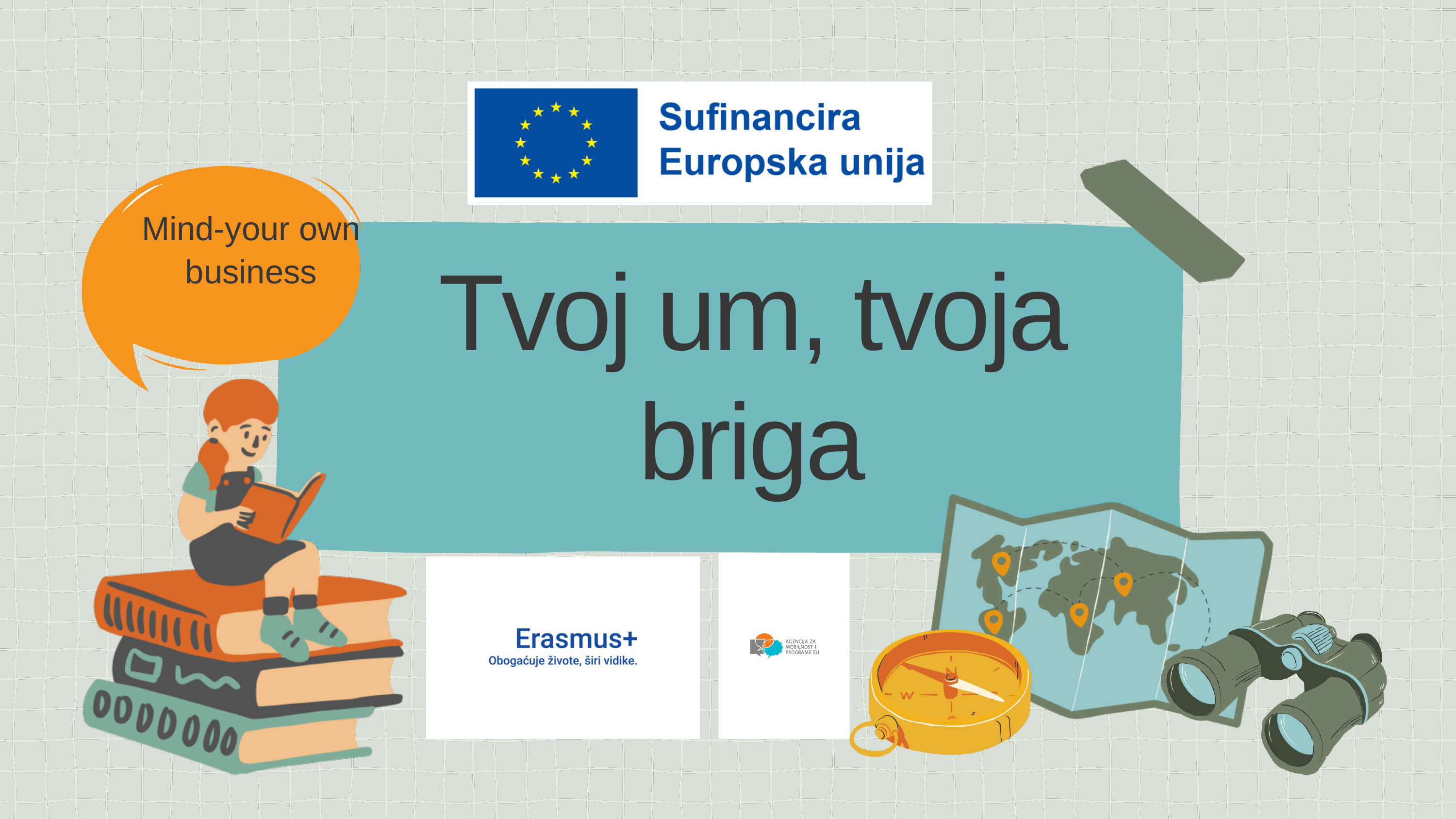

Mind-your own business

Tvoj um, tvoja briga